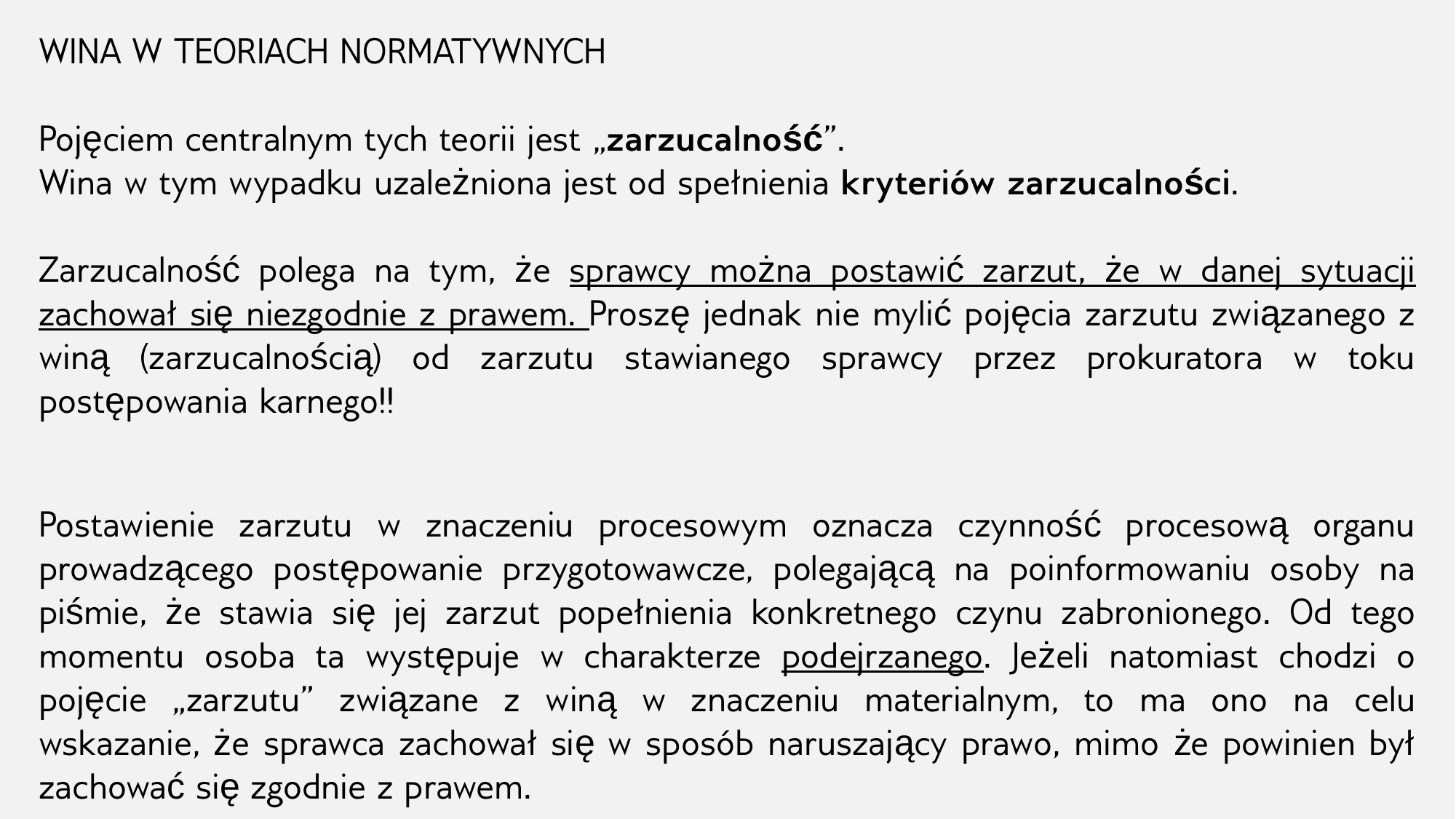

WINA W TEORIACH NORMATYWNYCH

Pojęciem centralnym tych teorii jest „zarzucalność”.
Wina w tym wypadku uzależniona jest od spełnienia kryteriów zarzucalności.

Zarzucalność polega na tym, że sprawcy można postawić zarzut, że w danej sytuacji zachował się niezgodnie z prawem. Proszę jednak nie mylić pojęcia zarzutu związanego z winą (zarzucalnością) od zarzutu stawianego sprawcy przez prokuratora w toku postępowania karnego!!

Postawienie zarzutu w znaczeniu procesowym oznacza czynność procesową organu prowadzącego postępowanie przygotowawcze, polegającą na poinformowaniu osoby na piśmie, że stawia się jej zarzut popełnienia konkretnego czynu zabronionego. Od tego momentu osoba ta występuje w charakterze podejrzanego. Jeżeli natomiast chodzi o pojęcie „zarzutu” związane z winą w znaczeniu materialnym, to ma ono na celu wskazanie, że sprawca zachował się w sposób naruszający prawo, mimo że powinien był zachować się zgodnie z prawem.